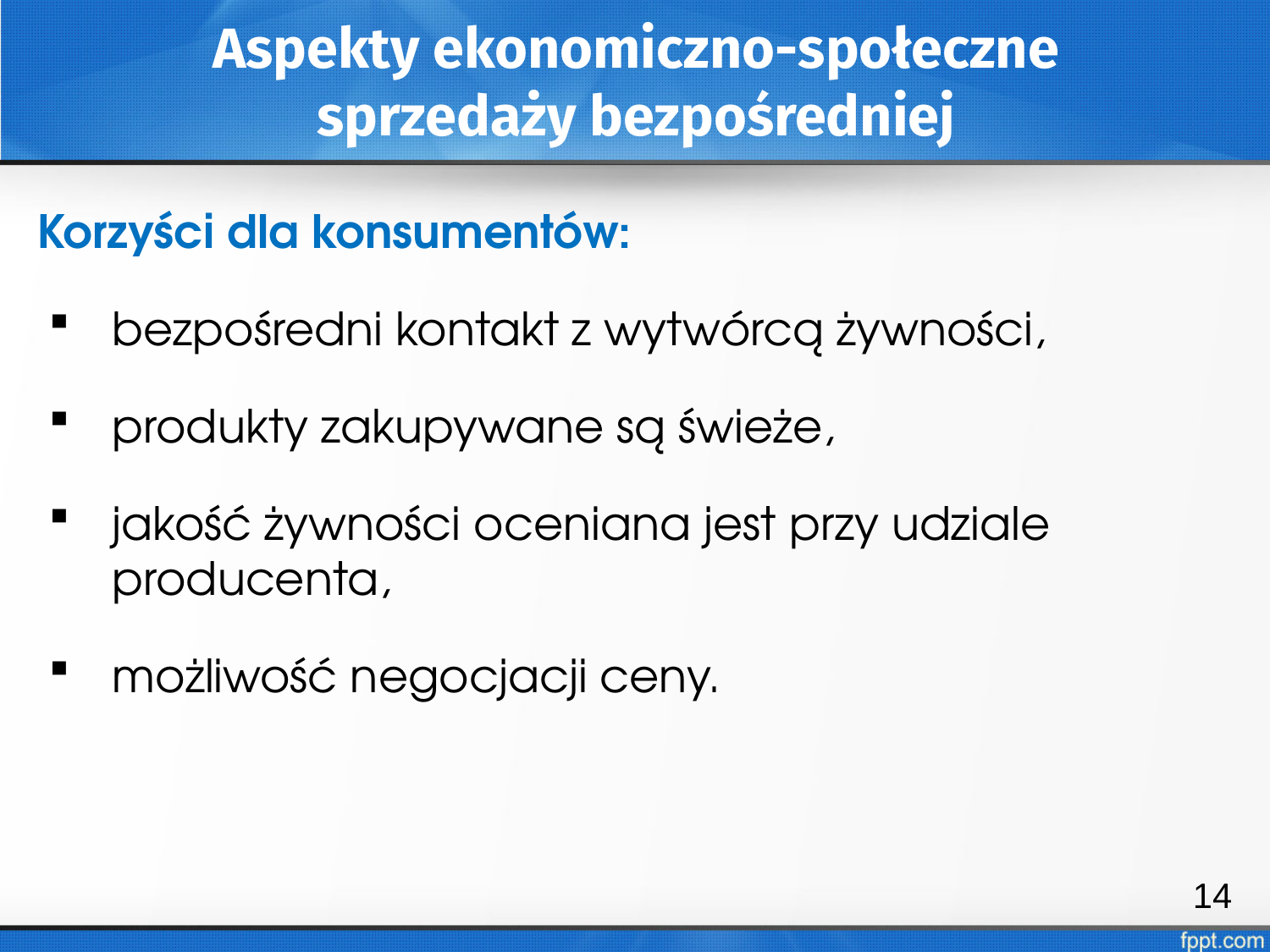

# Aspekty ekonomiczno-społeczne sprzedaży bezpośredniej
Korzyści dla konsumentów:
bezpośredni kontakt z wytwórcą żywności,
produkty zakupywane są świeże,
jakość żywności oceniana jest przy udziale producenta,
możliwość negocjacji ceny.

14